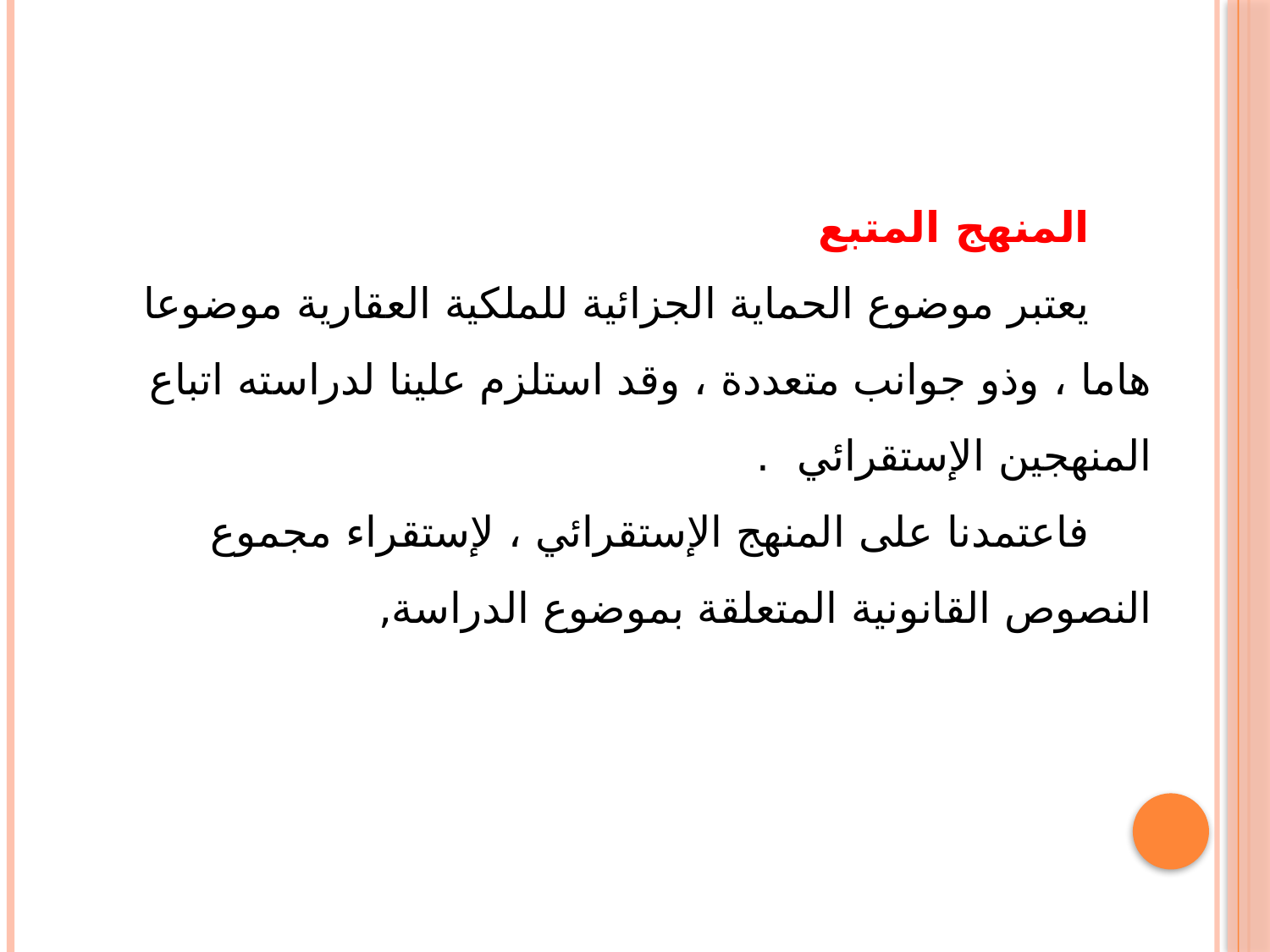

المنهج المتبع
يعتبر موضوع الحماية الجزائية للملكية العقارية موضوعا هاما ، وذو جوانب متعددة ، وقد استلزم علينا لدراسته اتباع المنهجين الإستقرائي  .
فاعتمدنا على المنهج الإستقرائي ، لإستقراء مجموع النصوص القانونية المتعلقة بموضوع الدراسة,